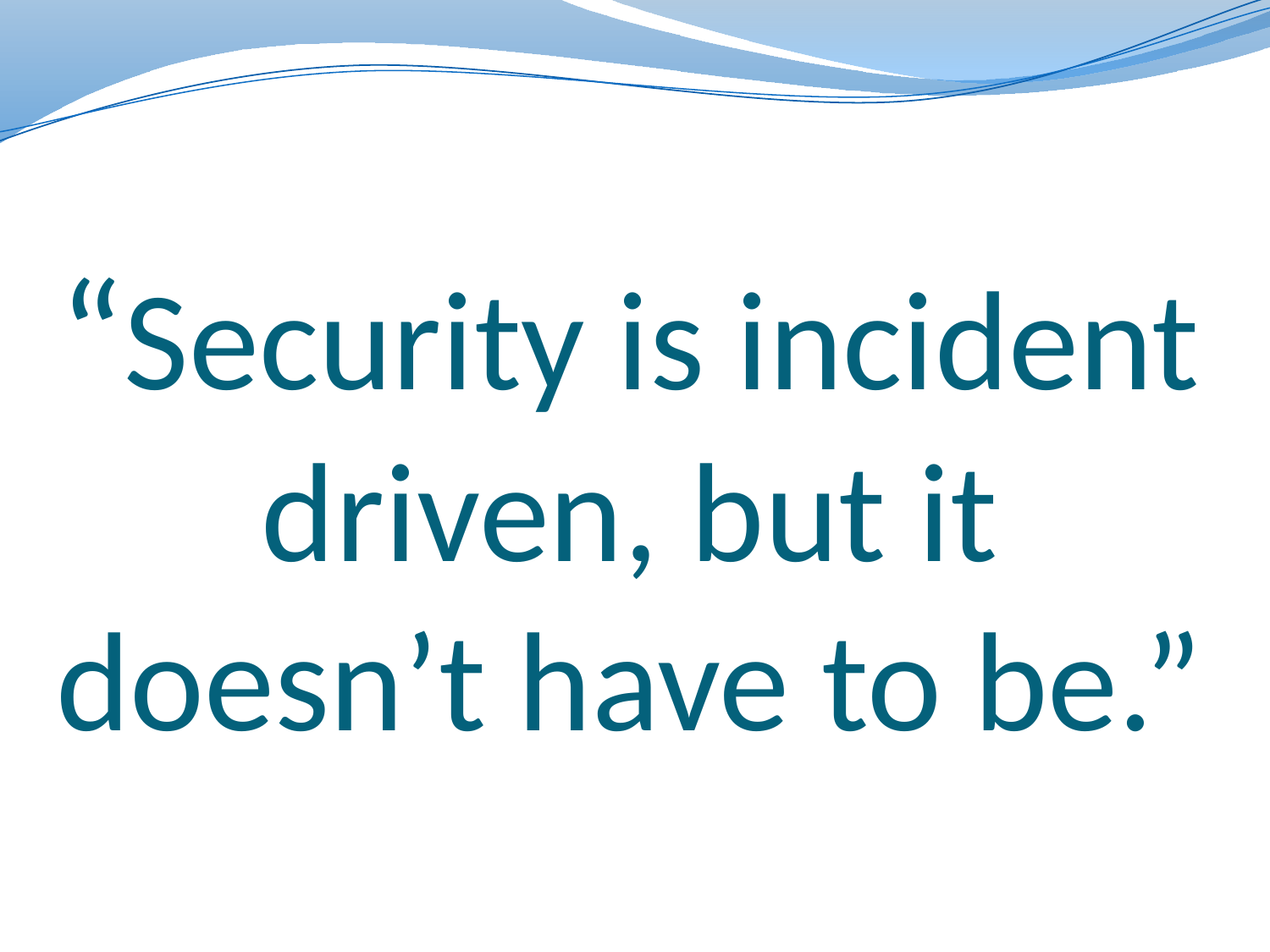

# “Security is incident driven, but it doesn’t have to be.”